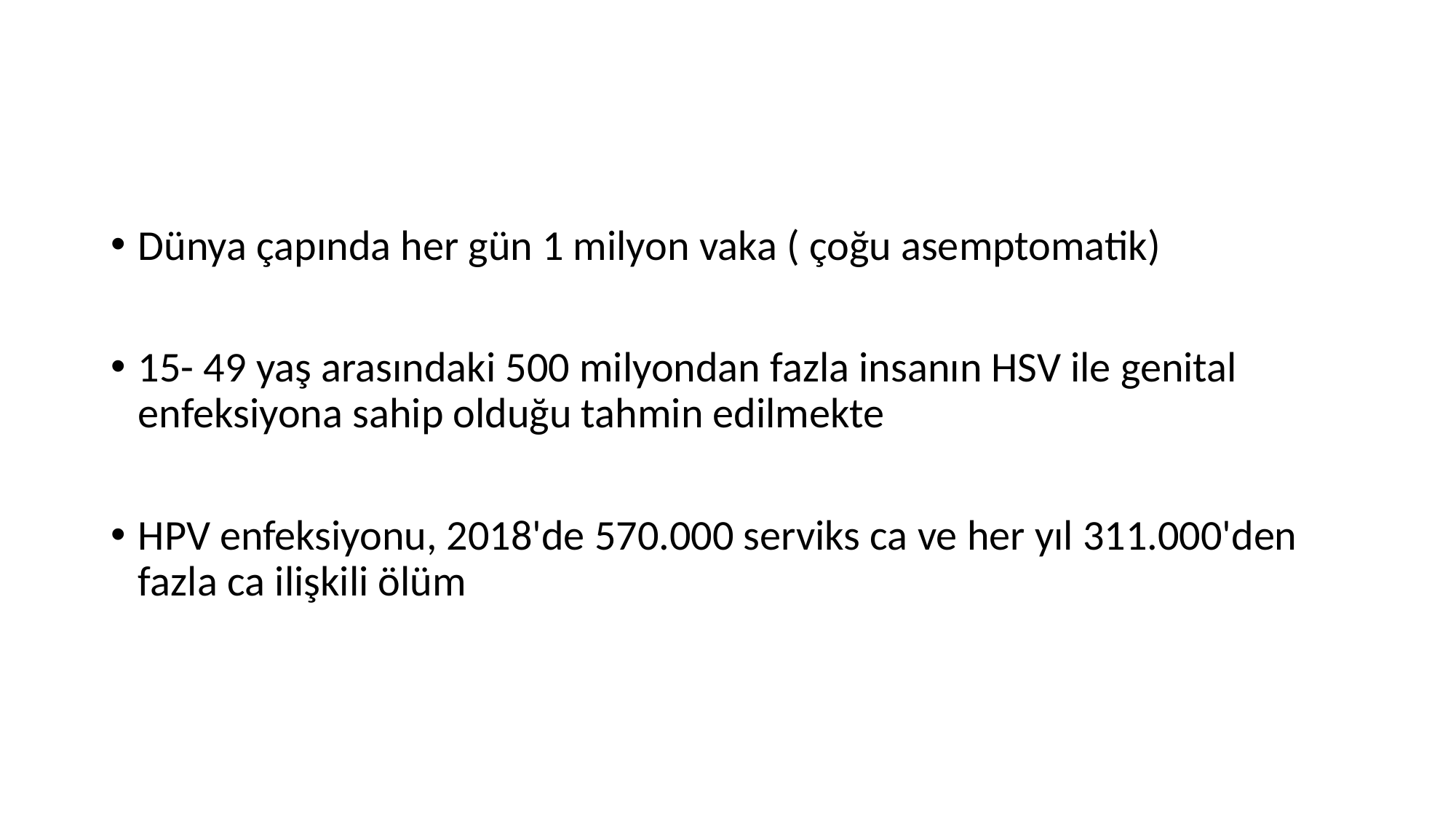

#
Dünya çapında her gün 1 milyon vaka ( çoğu asemptomatik)

15- 49 yaş arasındaki 500 milyondan fazla insanın HSV ile genital enfeksiyona sahip olduğu tahmin edilmekte

HPV enfeksiyonu, 2018'de 570.000 serviks ca ve her yıl 311.000'den fazla ca ilişkili ölüm